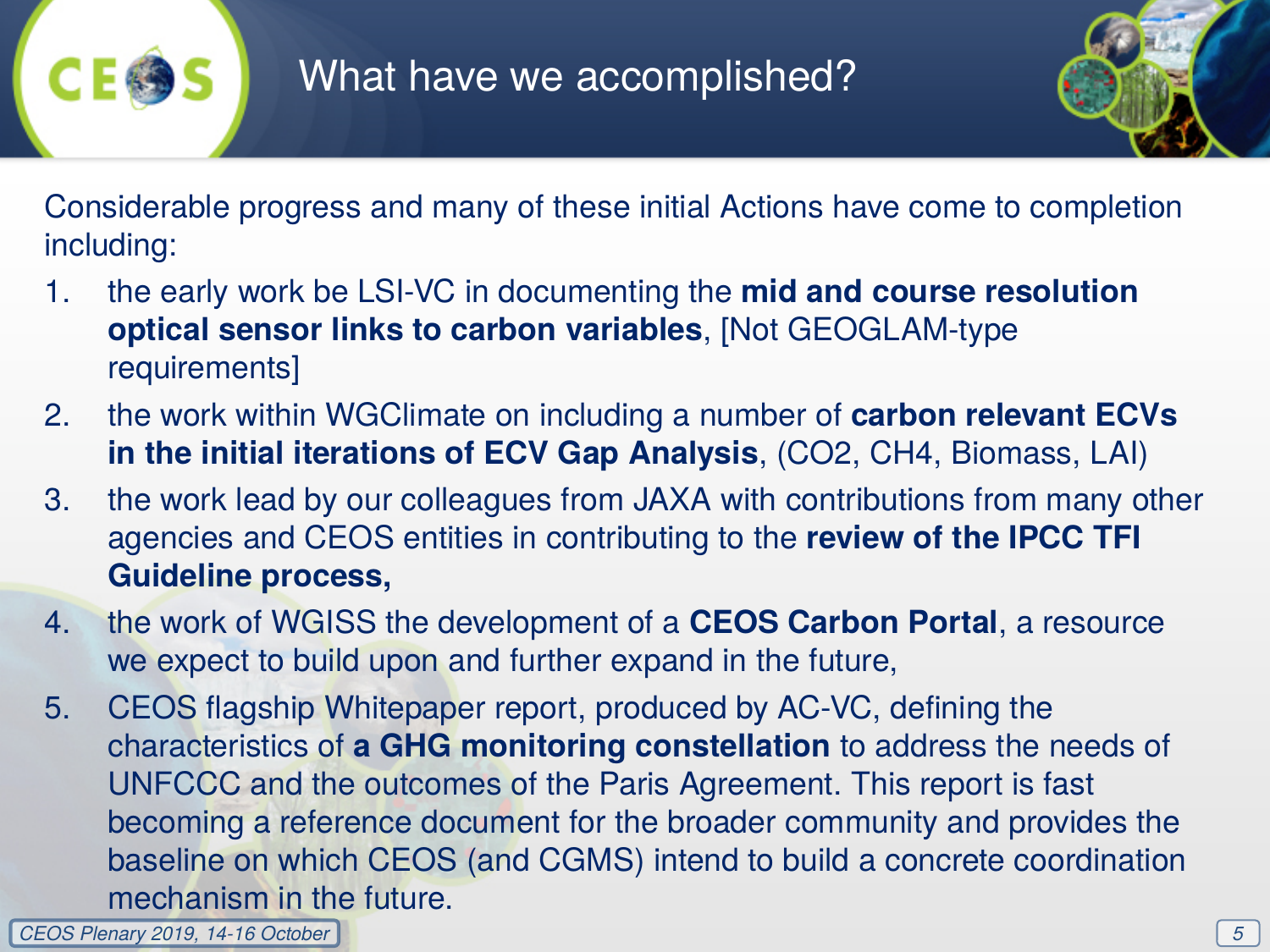

What have we accomplished?
Considerable progress and many of these initial Actions have come to completion including:
the early work be LSI-VC in documenting the mid and course resolution optical sensor links to carbon variables, [Not GEOGLAM-type requirements]
the work within WGClimate on including a number of carbon relevant ECVs in the initial iterations of ECV Gap Analysis, (CO2, CH4, Biomass, LAI)
the work lead by our colleagues from JAXA with contributions from many other agencies and CEOS entities in contributing to the review of the IPCC TFI Guideline process,
the work of WGISS the development of a CEOS Carbon Portal, a resource we expect to build upon and further expand in the future,
CEOS flagship Whitepaper report, produced by AC-VC, defining the characteristics of a GHG monitoring constellation to address the needs of UNFCCC and the outcomes of the Paris Agreement. This report is fast becoming a reference document for the broader community and provides the baseline on which CEOS (and CGMS) intend to build a concrete coordination mechanism in the future.

5